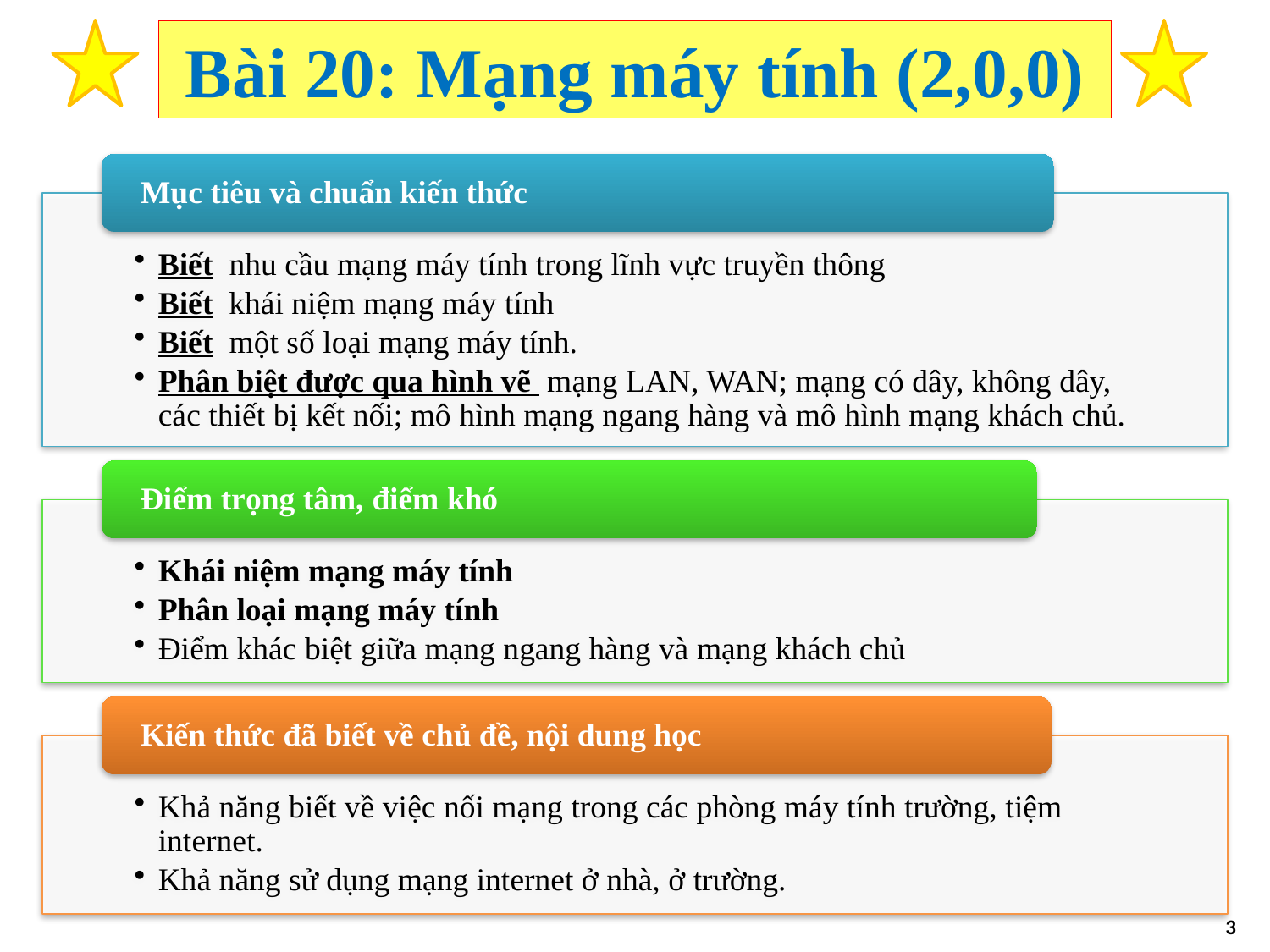

Bài 20: Mạng máy tính (2,0,0)

Biết  nhu cầu mạng máy tính trong lĩnh vực truyền thông
Biết  khái niệm mạng máy tính
Biết  một số loại mạng máy tính.
Phân biệt được qua hình vẽ  mạng LAN, WAN; mạng có dây, không dây, các thiết bị kết nối; mô hình mạng ngang hàng và mô hình mạng khách chủ.
Mục tiêu và chuẩn kiến thức
Khái niệm mạng máy tính
Phân loại mạng máy tính
Điểm khác biệt giữa mạng ngang hàng và mạng khách chủ
Điểm trọng tâm, điểm khó
Khả năng biết về việc nối mạng trong các phòng máy tính trường, tiệm internet.
Khả năng sử dụng mạng internet ở nhà, ở trường.
Kiến thức đã biết về chủ đề, nội dung học
3